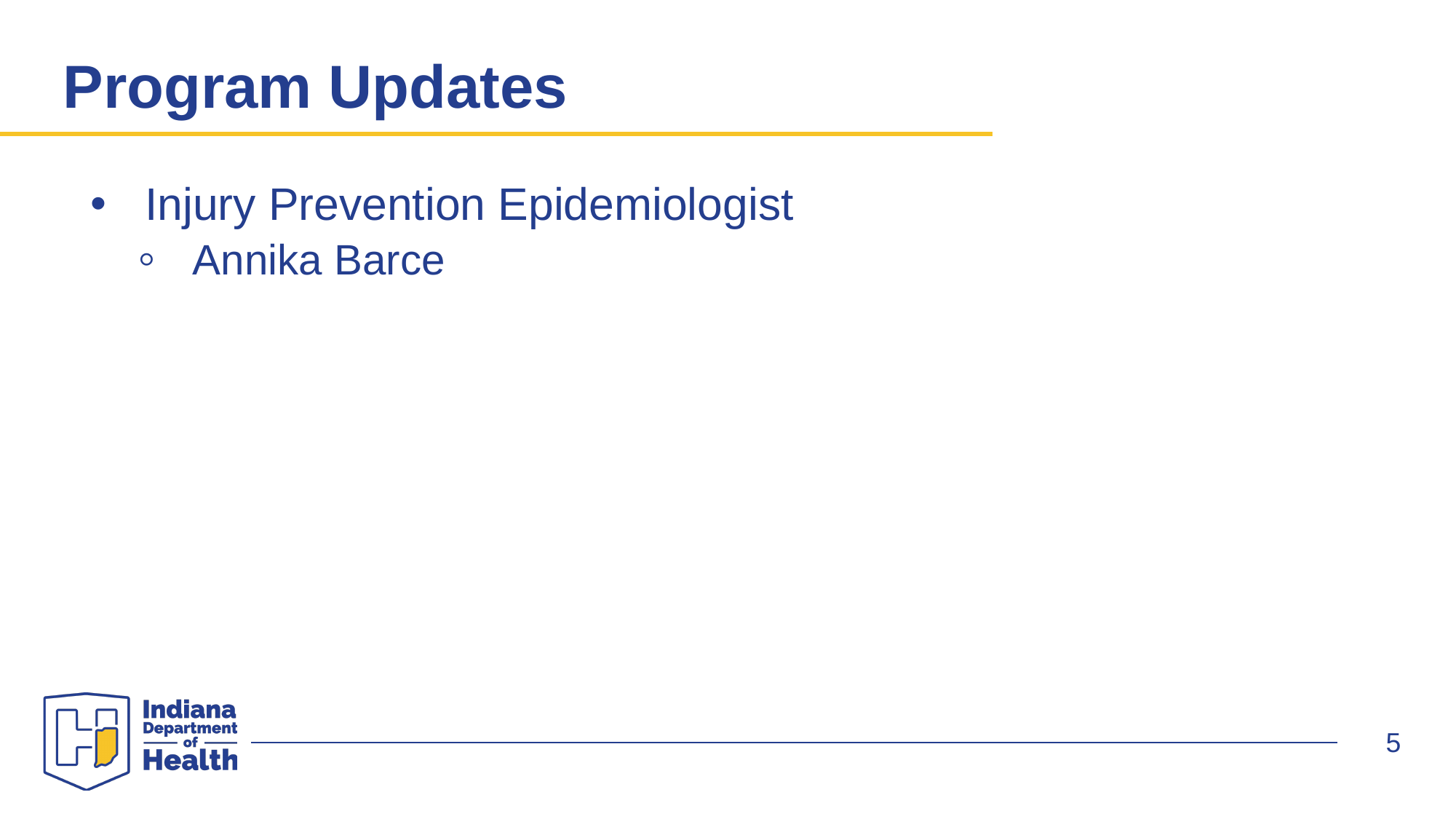

# Program Updates
Injury Prevention Epidemiologist
Annika Barce

5